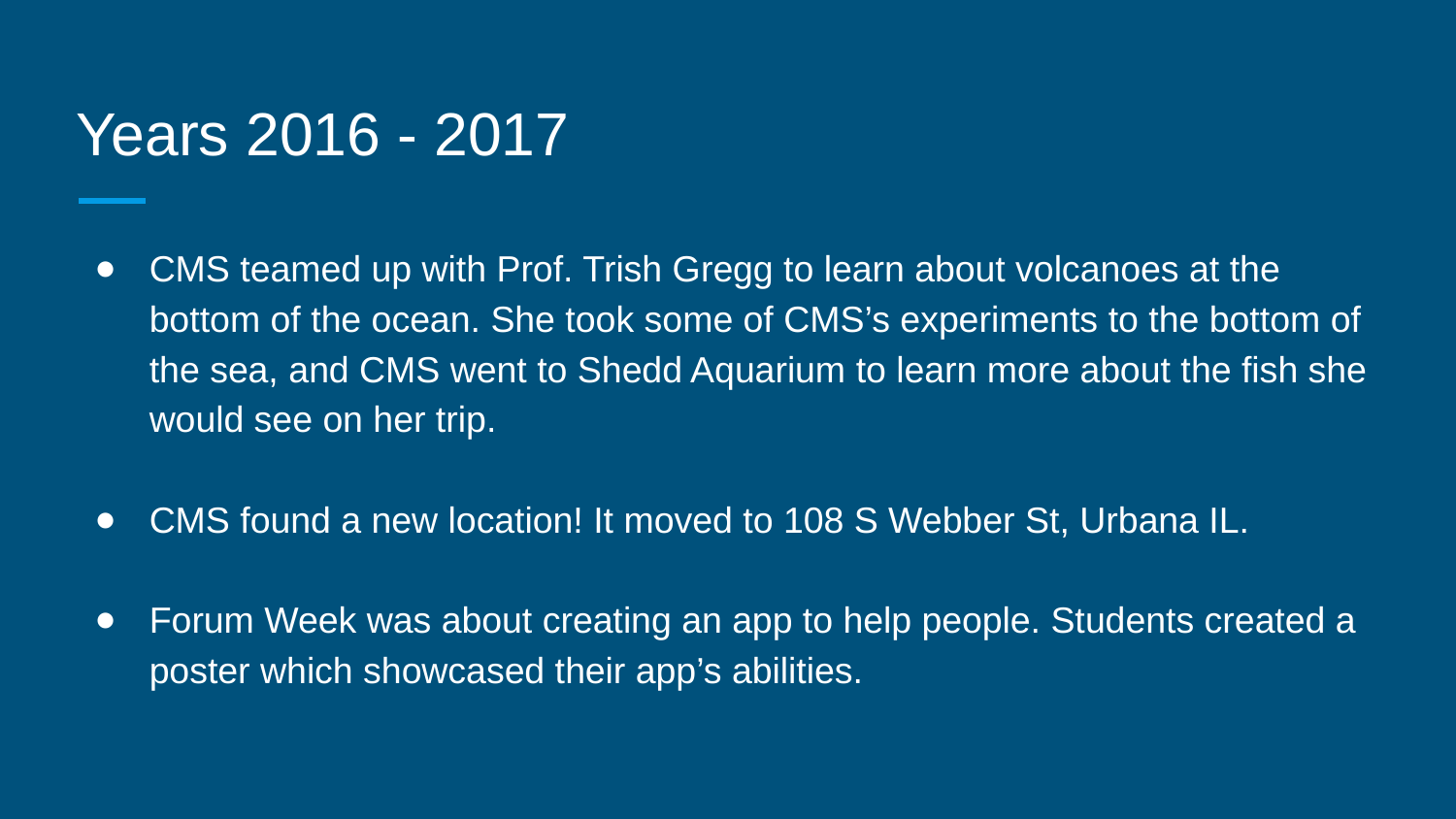

# Years 2016 - 2017
CMS teamed up with Prof. Trish Gregg to learn about volcanoes at the bottom of the ocean. She took some of CMS’s experiments to the bottom of the sea, and CMS went to Shedd Aquarium to learn more about the fish she would see on her trip.

CMS found a new location! It moved to 108 S Webber St, Urbana IL.

Forum Week was about creating an app to help people. Students created a poster which showcased their app’s abilities.